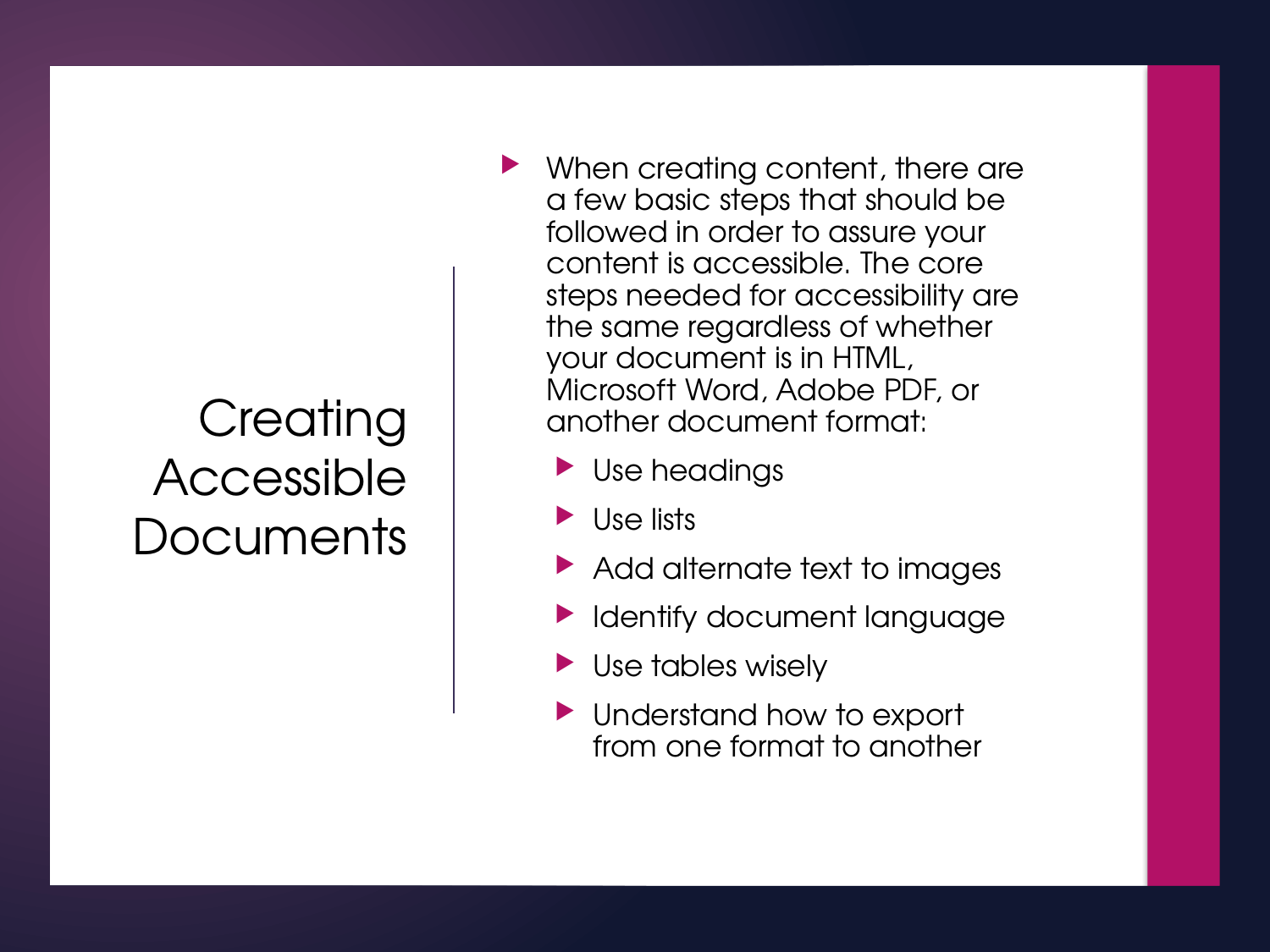

When creating content, there are a few basic steps that should be followed in order to assure your content is accessible. The core steps needed for accessibility are the same regardless of whether your document is in HTML, Microsoft Word, Adobe PDF, or another document format:
Use headings
Use lists
Add alternate text to images
Identify document language
Use tables wisely
Understand how to export from one format to another

# Creating Accessible Documents